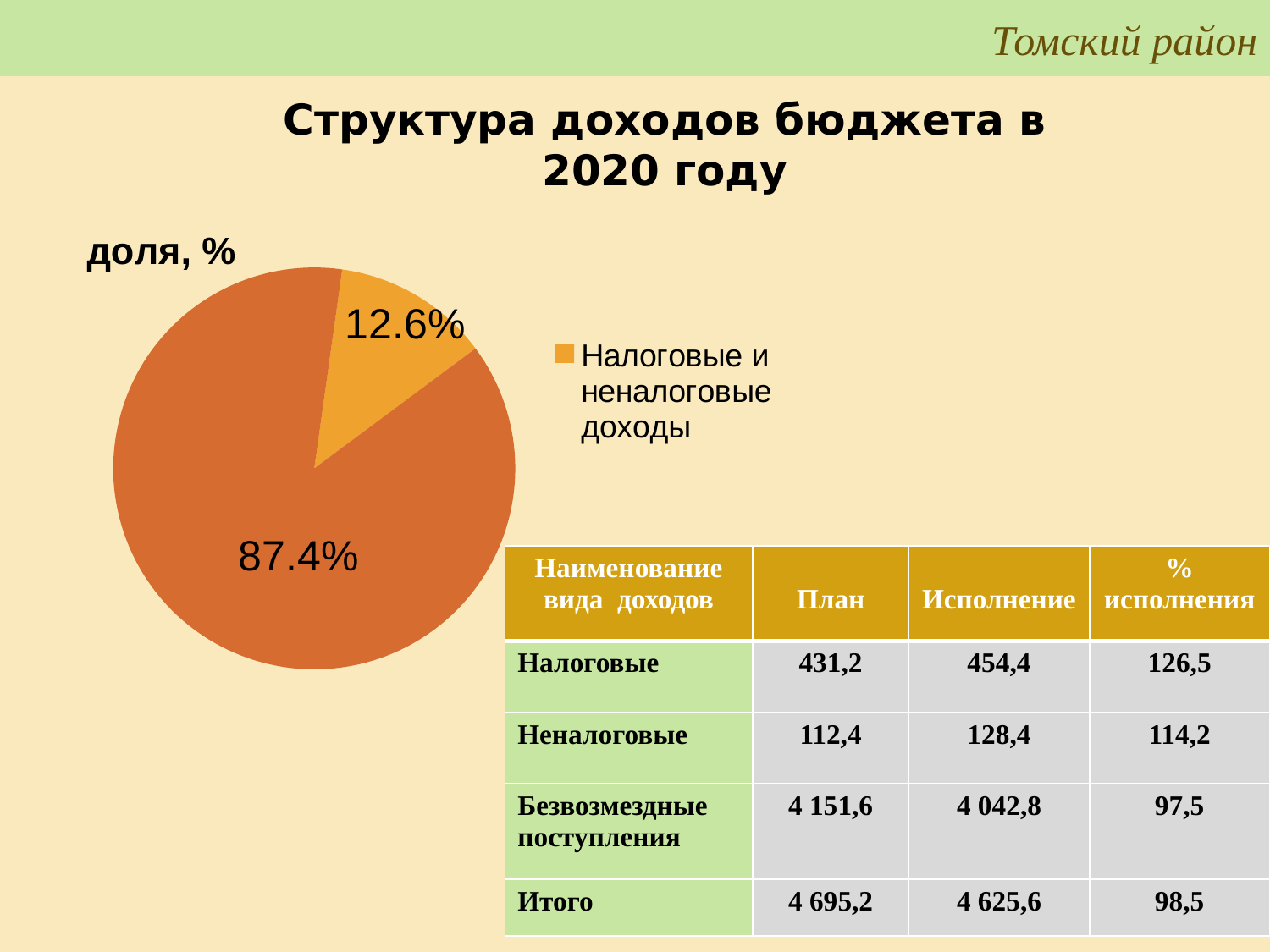

Томский район
Структура доходов бюджета в 2020 году

### Chart:

| Category | доля, % |
|---|---|
| Налоговые и неналоговые доходы | 0.126 |
| Безвозмездные поступления | 0.8740000000000007 |
| Наименование вида доходов | План | Исполнение | % исполнения |
| --- | --- | --- | --- |
| Налоговые | 431,2 | 454,4 | 126,5 |
| Неналоговые | 112,4 | 128,4 | 114,2 |
| Безвозмездные поступления | 4 151,6 | 4 042,8 | 97,5 |
| Итого | 4 695,2 | 4 625,6 | 98,5 |